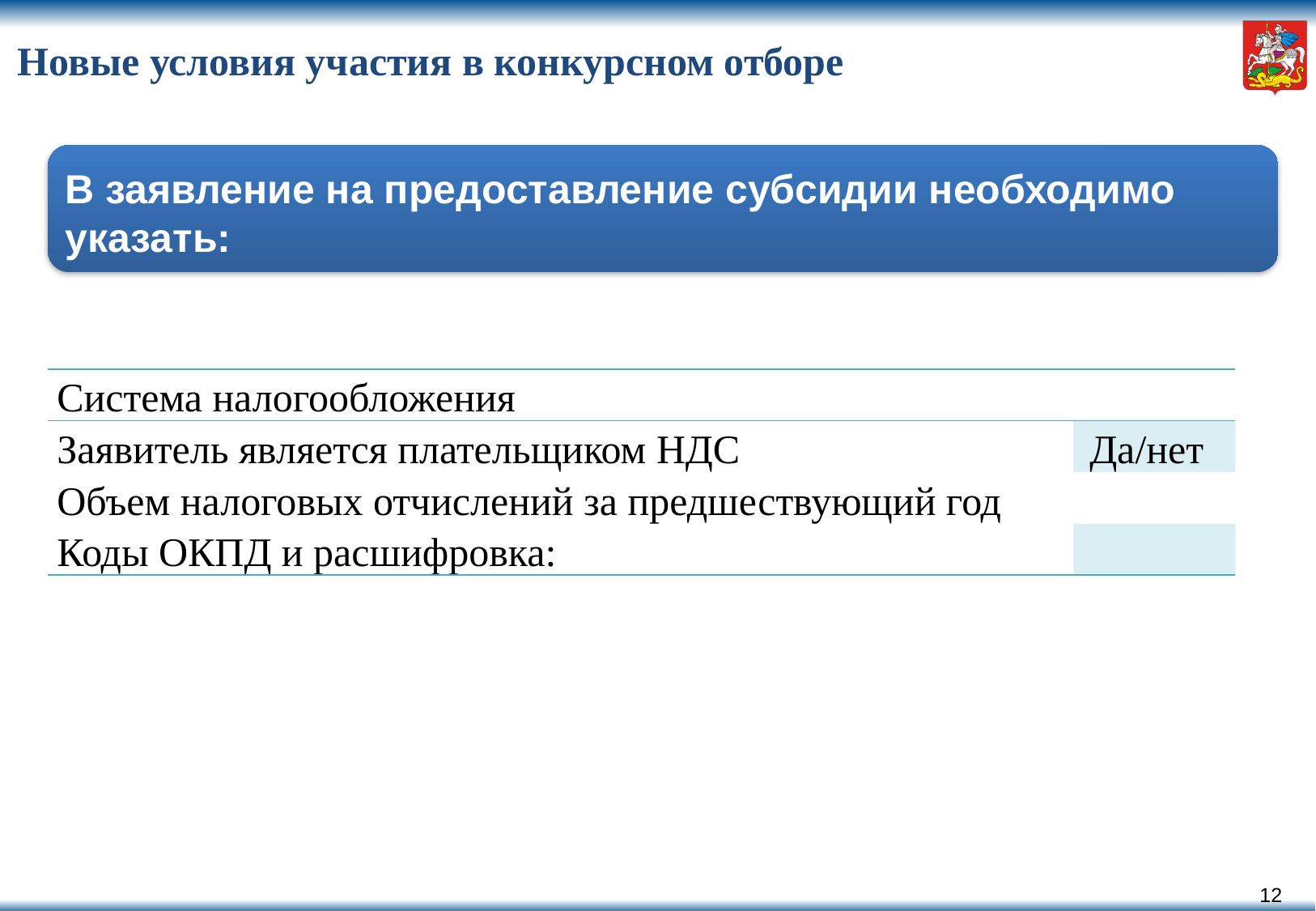

# Новые условия участия в конкурсном отборе

В заявление на предоставление субсидии необходимо указать:
| Система налогообложения |  |
| --- | --- |
| Заявитель является плательщиком НДС | Да/нет |
| Объем налоговых отчислений за предшествующий год |  |
| Коды ОКПД и расшифровка: |  |
12